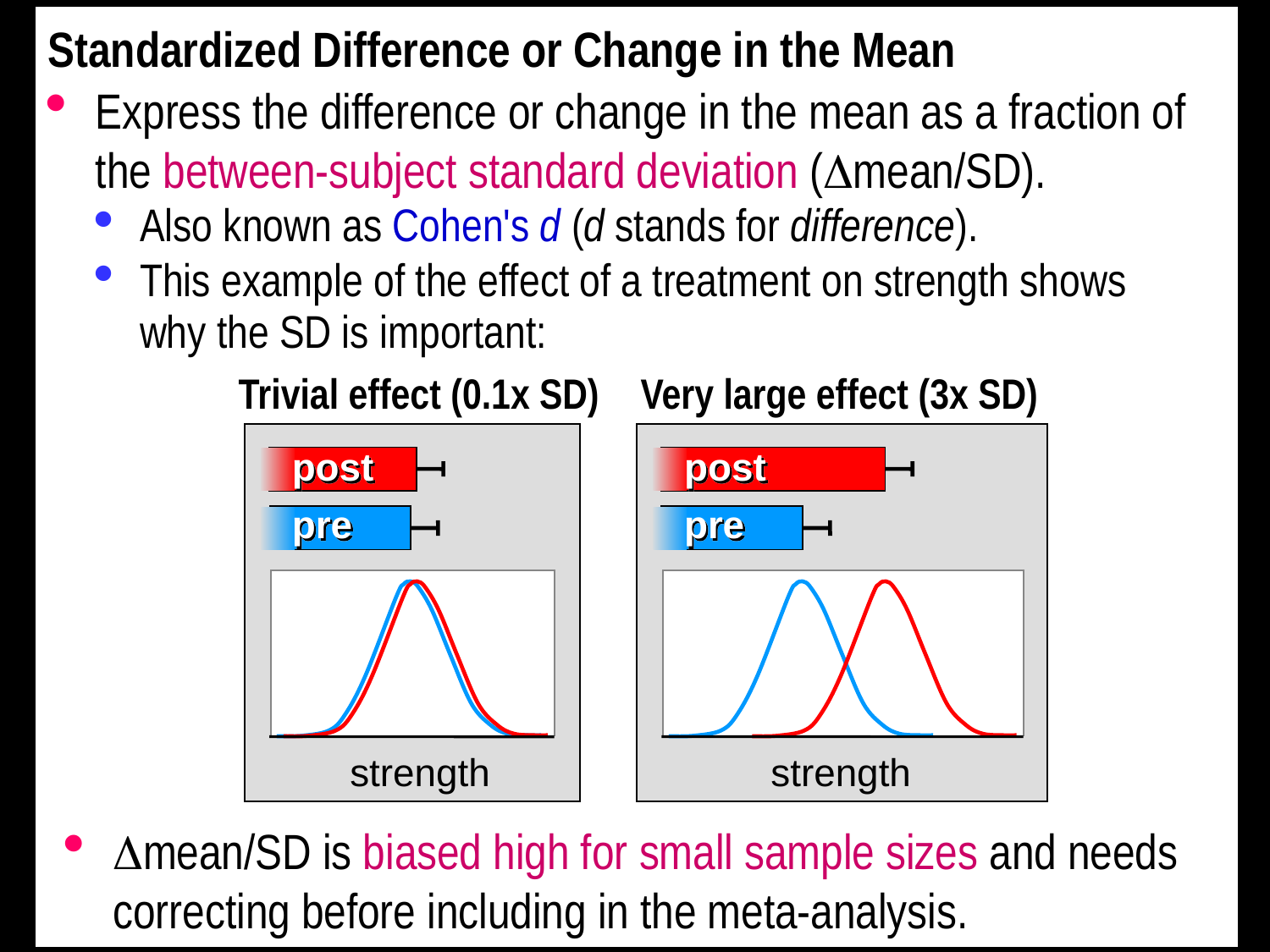

Standardized Difference or Change in the Mean
Express the difference or change in the mean as a fraction of the between-subject standard deviation (Δmean/SD).
Also known as Cohen's d (d stands for difference).
This example of the effect of a treatment on strength shows
why the SD is important:
Trivial effect (0.1x SD)

post

pre

strength
Very large effect (3x SD)

post

pre

strength
Δmean/SD is biased high for small sample sizes and needs correcting before including in the meta-analysis.